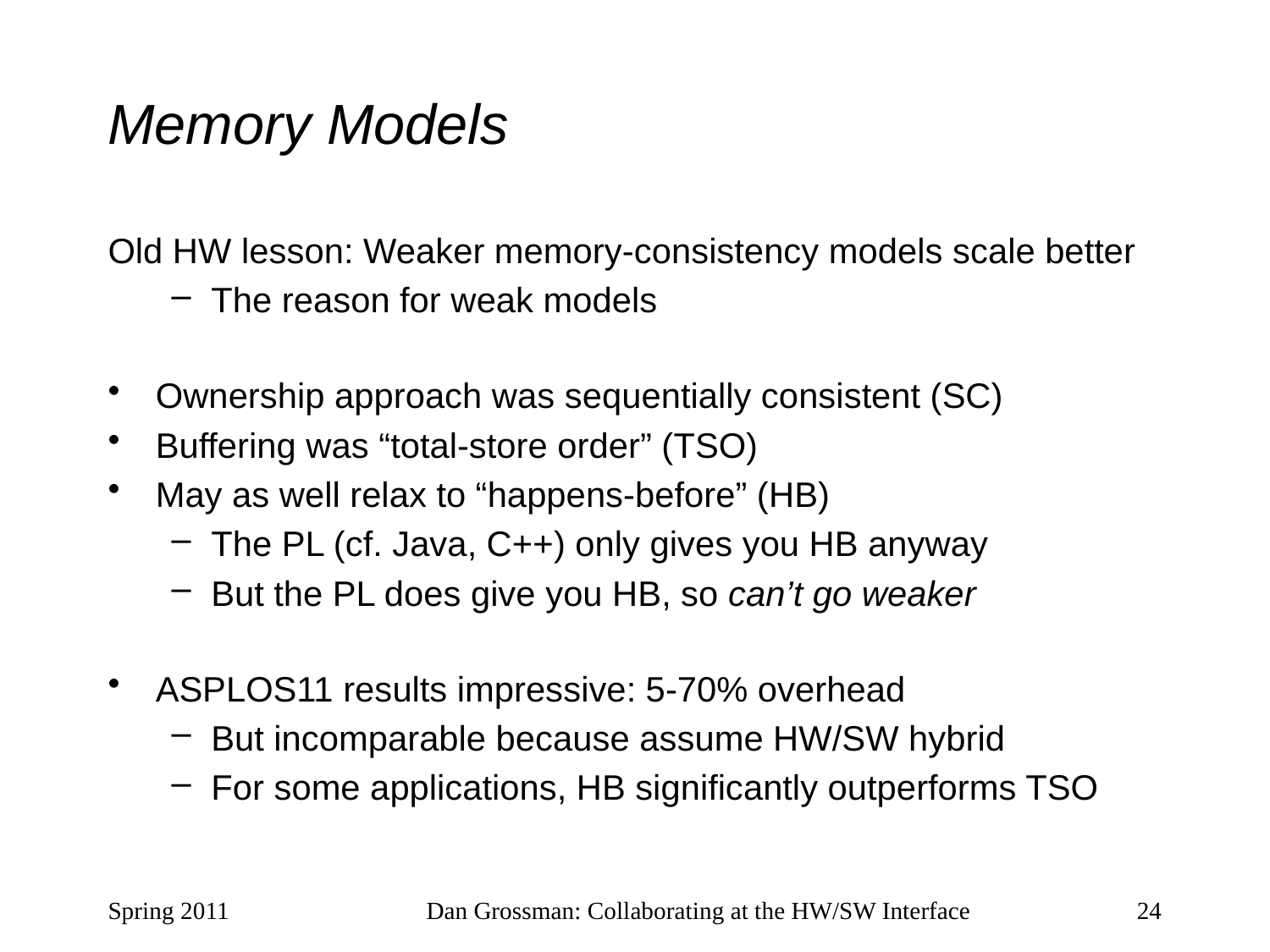

# Memory Models
Old HW lesson: Weaker memory-consistency models scale better
The reason for weak models

Ownership approach was sequentially consistent (SC)
Buffering was “total-store order” (TSO)
May as well relax to “happens-before” (HB)
The PL (cf. Java, C++) only gives you HB anyway
But the PL does give you HB, so can’t go weaker

ASPLOS11 results impressive: 5-70% overhead
But incomparable because assume HW/SW hybrid
For some applications, HB significantly outperforms TSO
Spring 2011
Dan Grossman: Collaborating at the HW/SW Interface
24